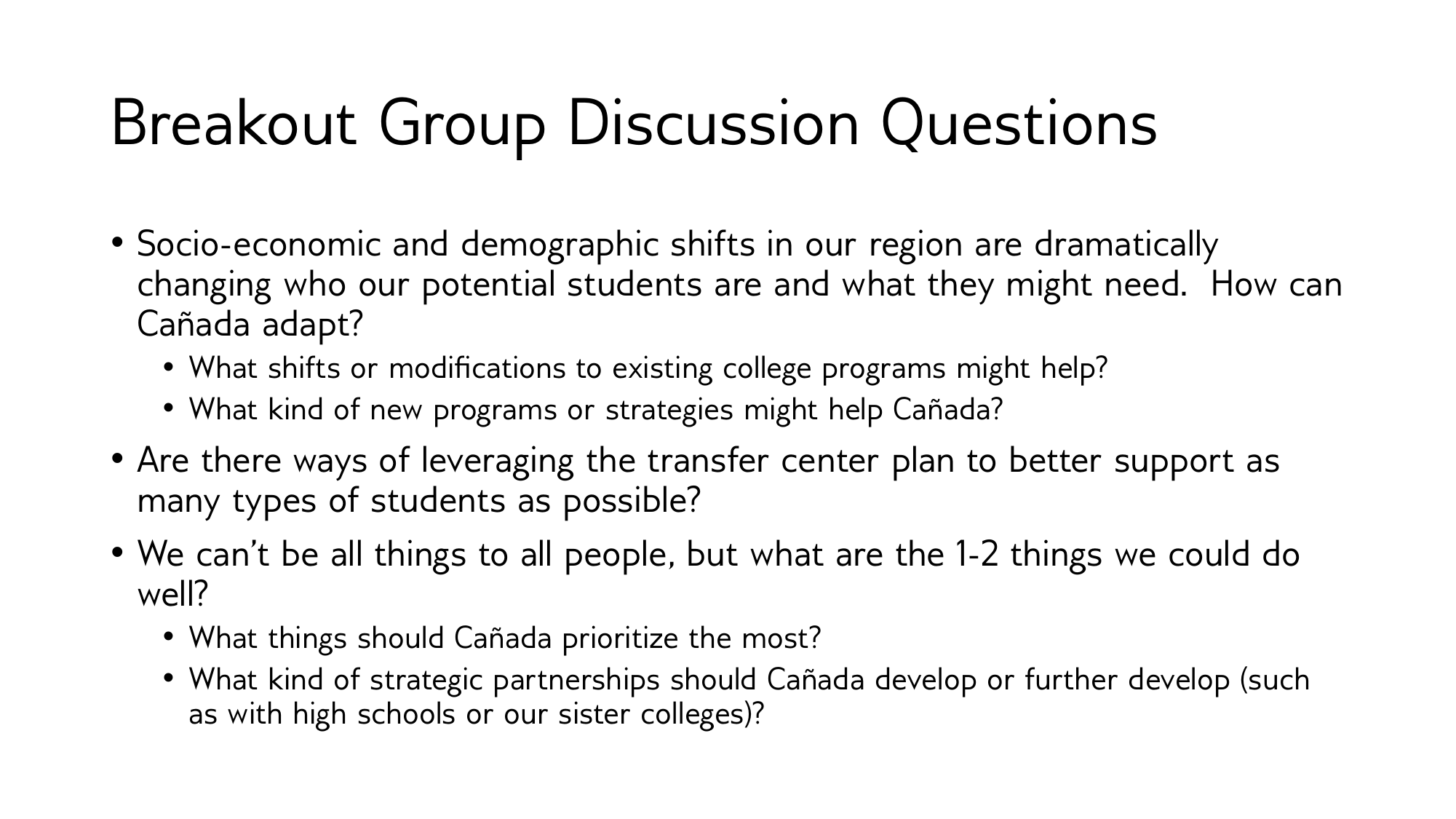

# Breakout Group Discussion Questions
Socio-economic and demographic shifts in our region are dramatically changing who our potential students are and what they might need.  How can Cañada adapt?
What shifts or modifications to existing college programs might help?
What kind of new programs or strategies might help Cañada?
Are there ways of leveraging the transfer center plan to better support as many types of students as possible?
We can’t be all things to all people, but what are the 1-2 things we could do well?
What things should Cañada prioritize the most?
What kind of strategic partnerships should Cañada develop or further develop (such as with high schools or our sister colleges)?